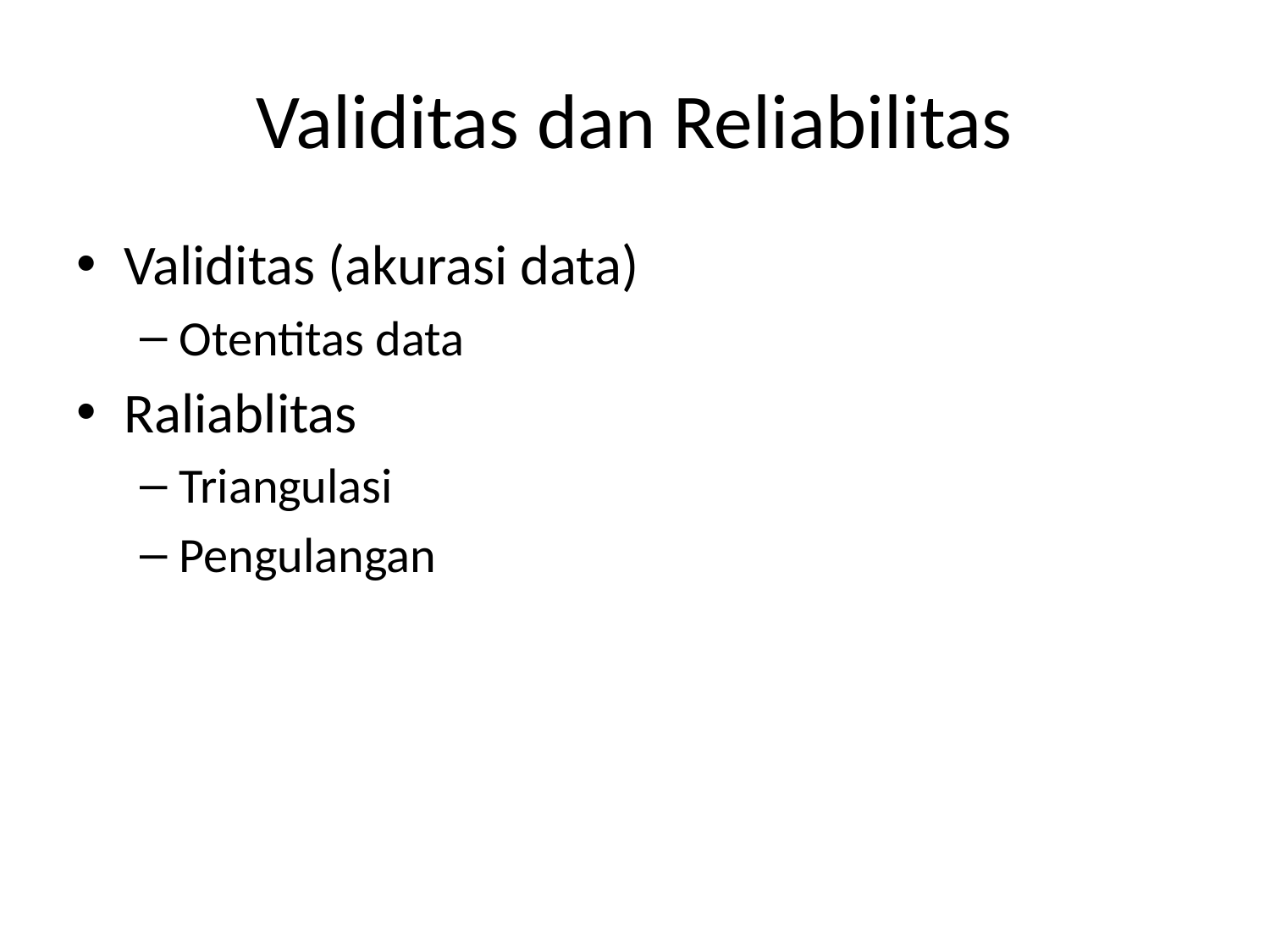

# Validitas dan Reliabilitas
Validitas (akurasi data)
Otentitas data
Raliablitas
Triangulasi
Pengulangan